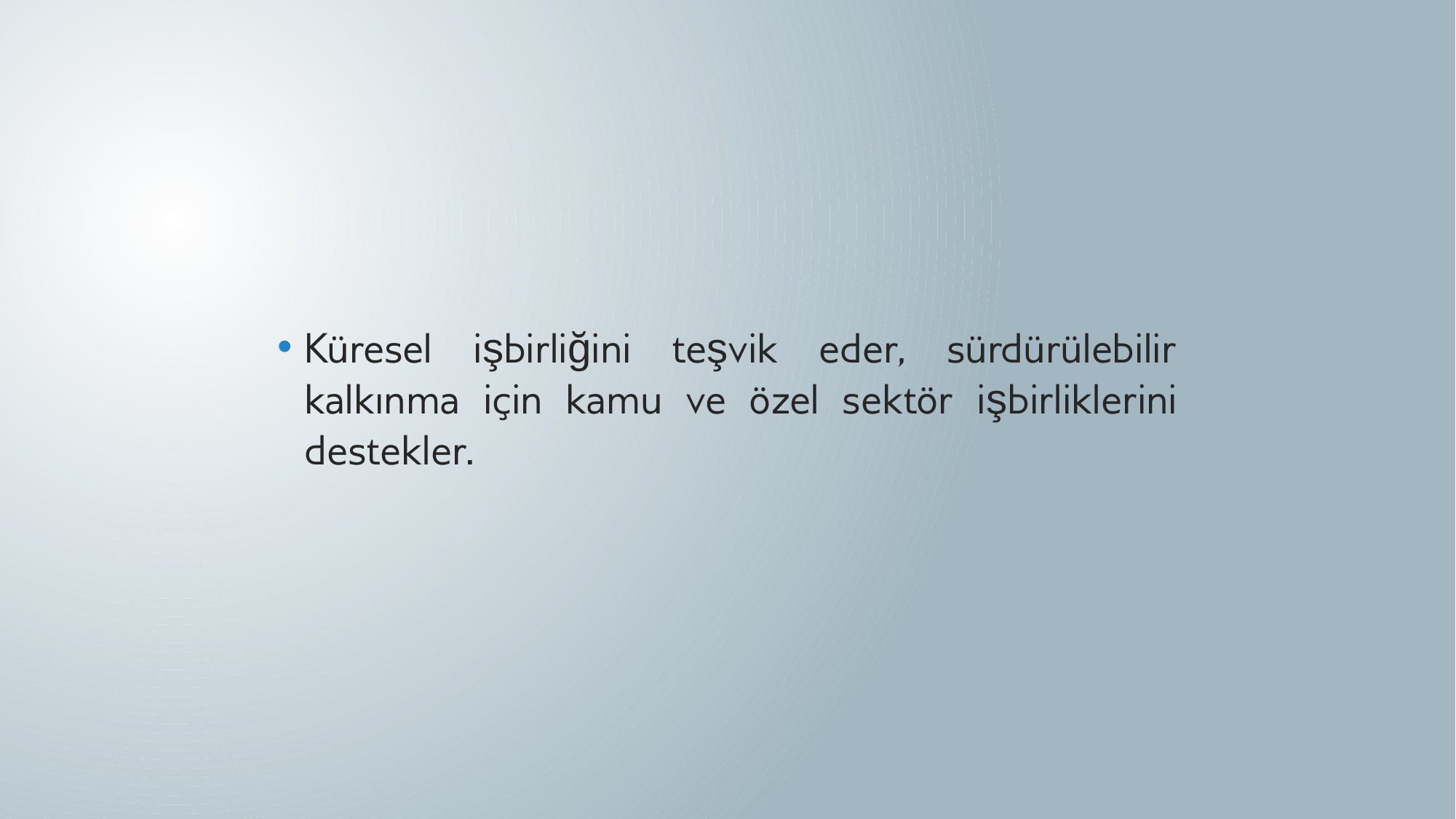

Küresel işbirliğini teşvik eder, sürdürülebilir kalkınma için kamu ve özel sektör işbirliklerini destekler.